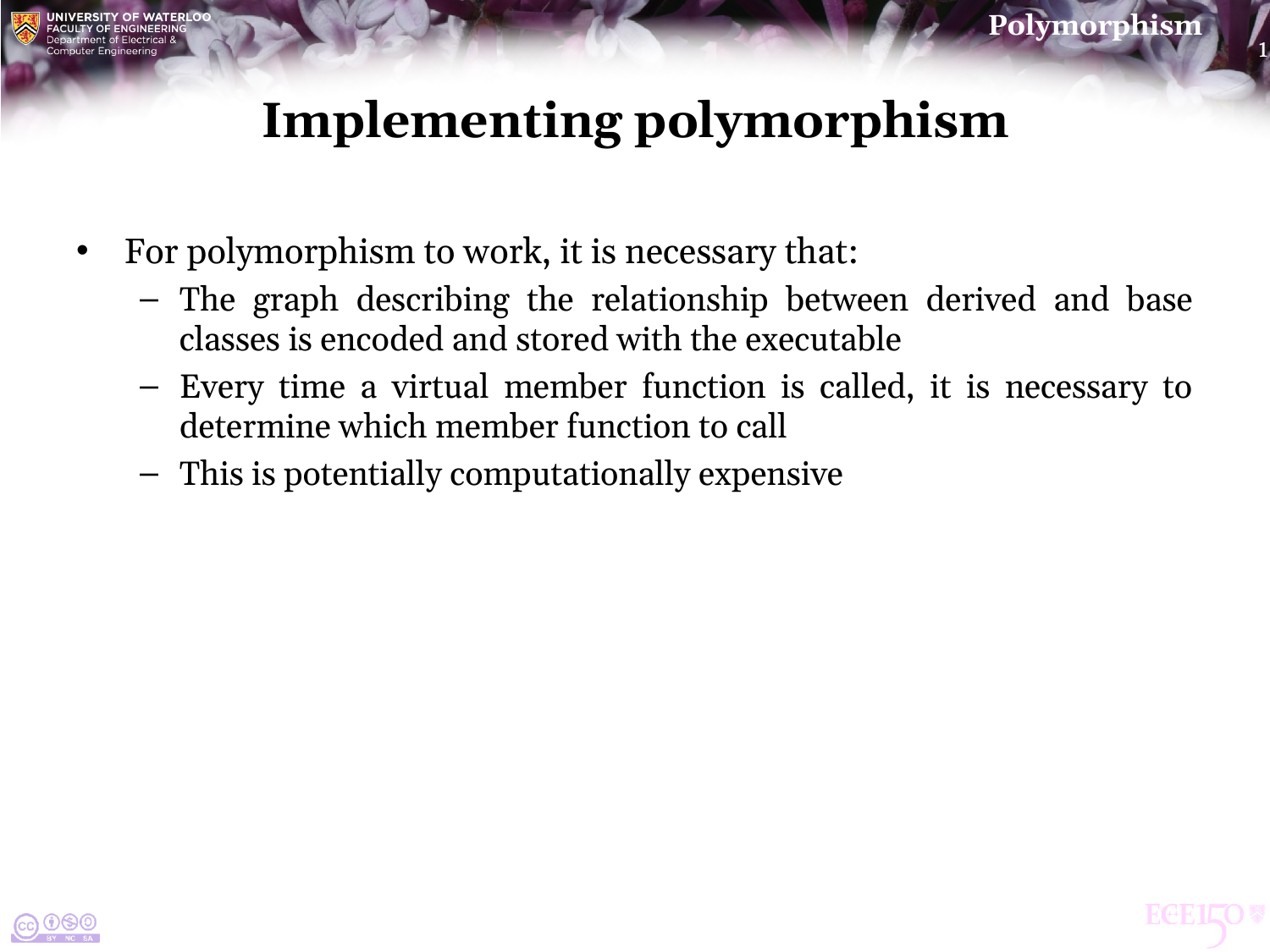

# Implementing polymorphism
For polymorphism to work, it is necessary that:
The graph describing the relationship between derived and base classes is encoded and stored with the executable
Every time a virtual member function is called, it is necessary to determine which member function to call
This is potentially computationally expensive